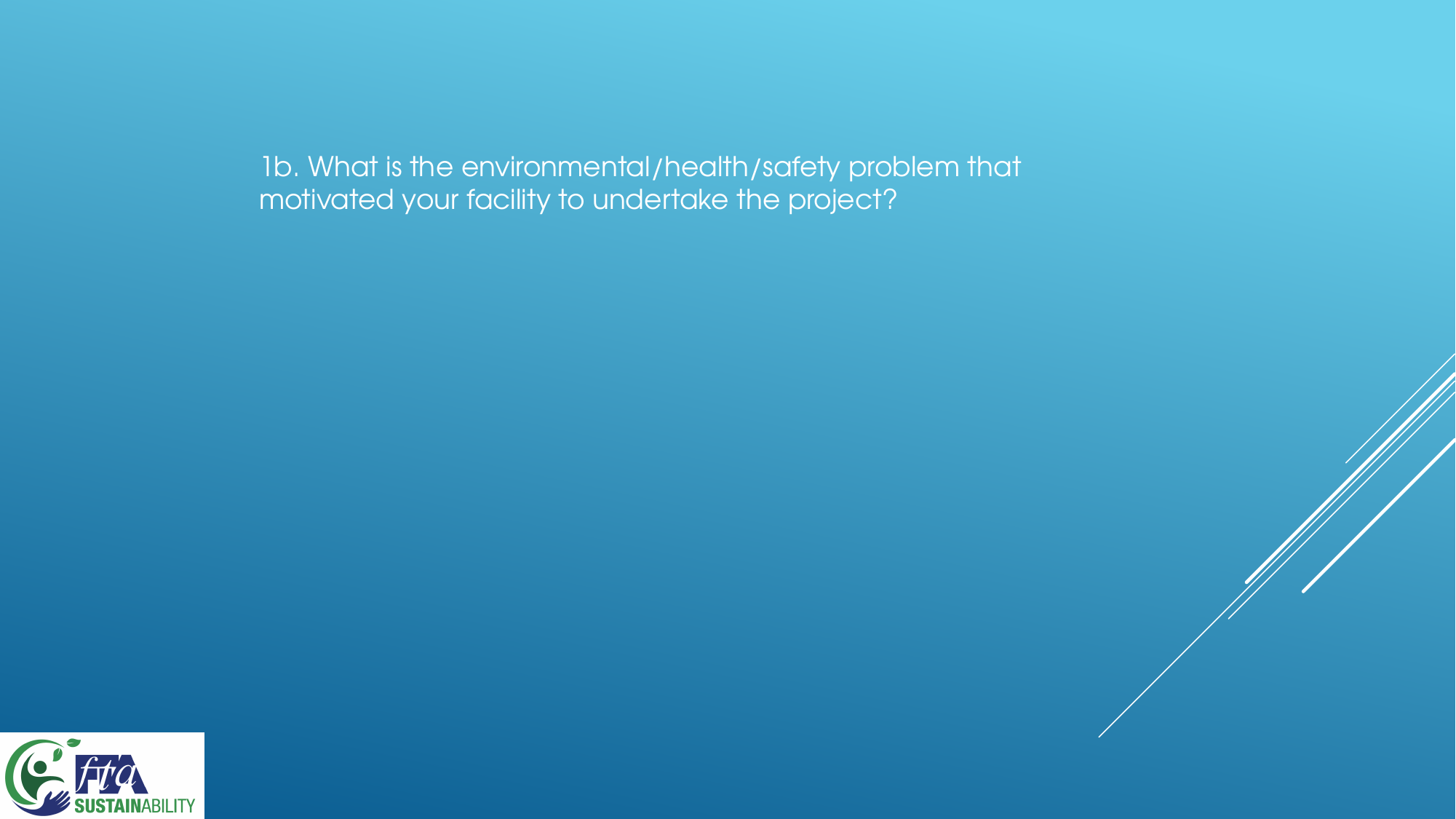

1b. What is the environmental/health/safety problem that motivated your facility to undertake the project?